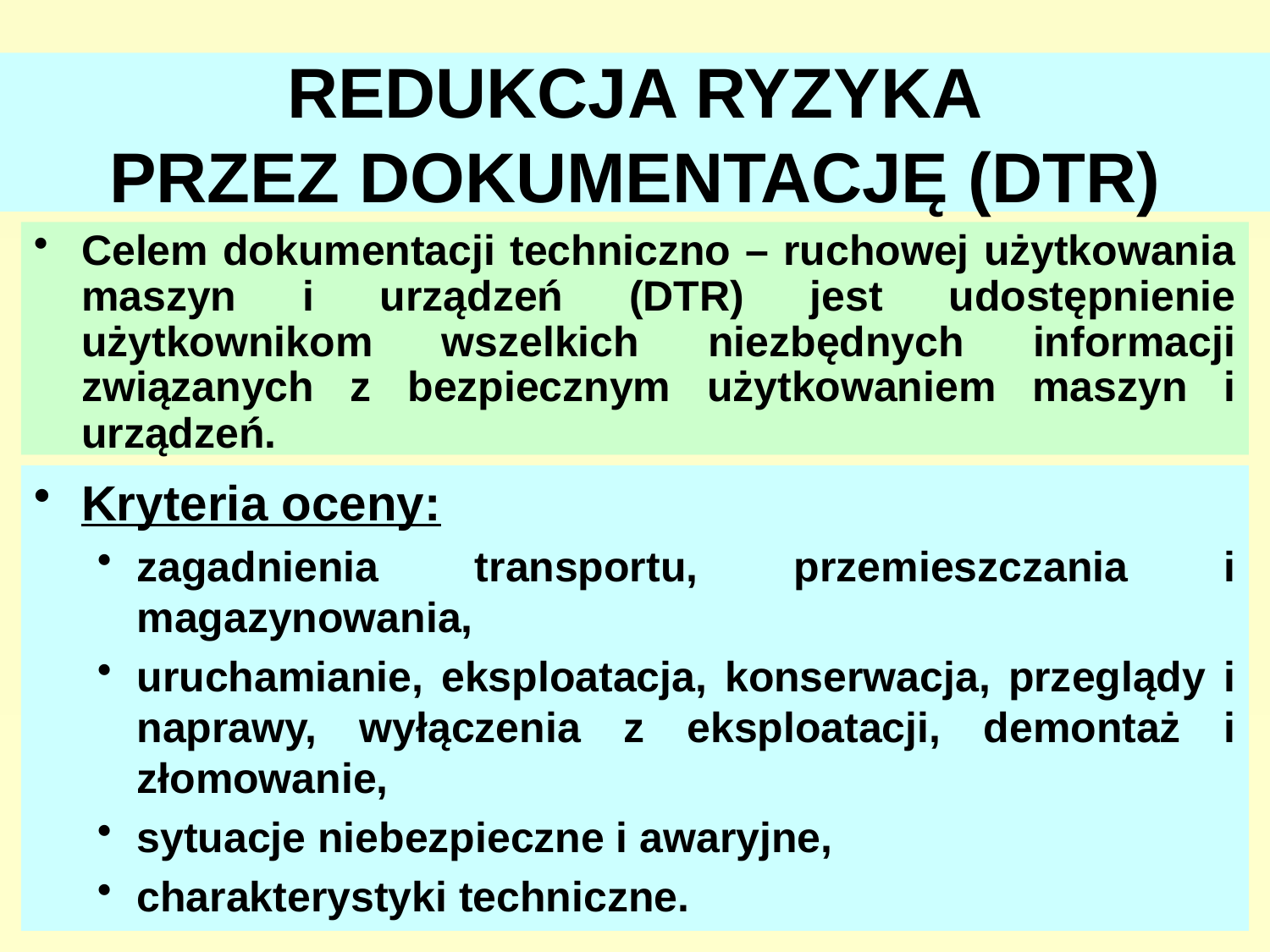

# REDUKCJA RYZYKA PRZEZ DOKUMENTACJĘ (DTR)
Celem dokumentacji techniczno – ruchowej użytkowania maszyn i urządzeń (DTR) jest udostępnienie użytkownikom wszelkich niezbędnych informacji związanych z bezpiecznym użytkowaniem maszyn i urządzeń.
Kryteria oceny:
zagadnienia transportu, przemieszczania i magazynowania,
uruchamianie, eksploatacja, konserwacja, przeglądy i naprawy, wyłączenia z eksploatacji, demontaż i złomowanie,
sytuacje niebezpieczne i awaryjne,
charakterystyki techniczne.